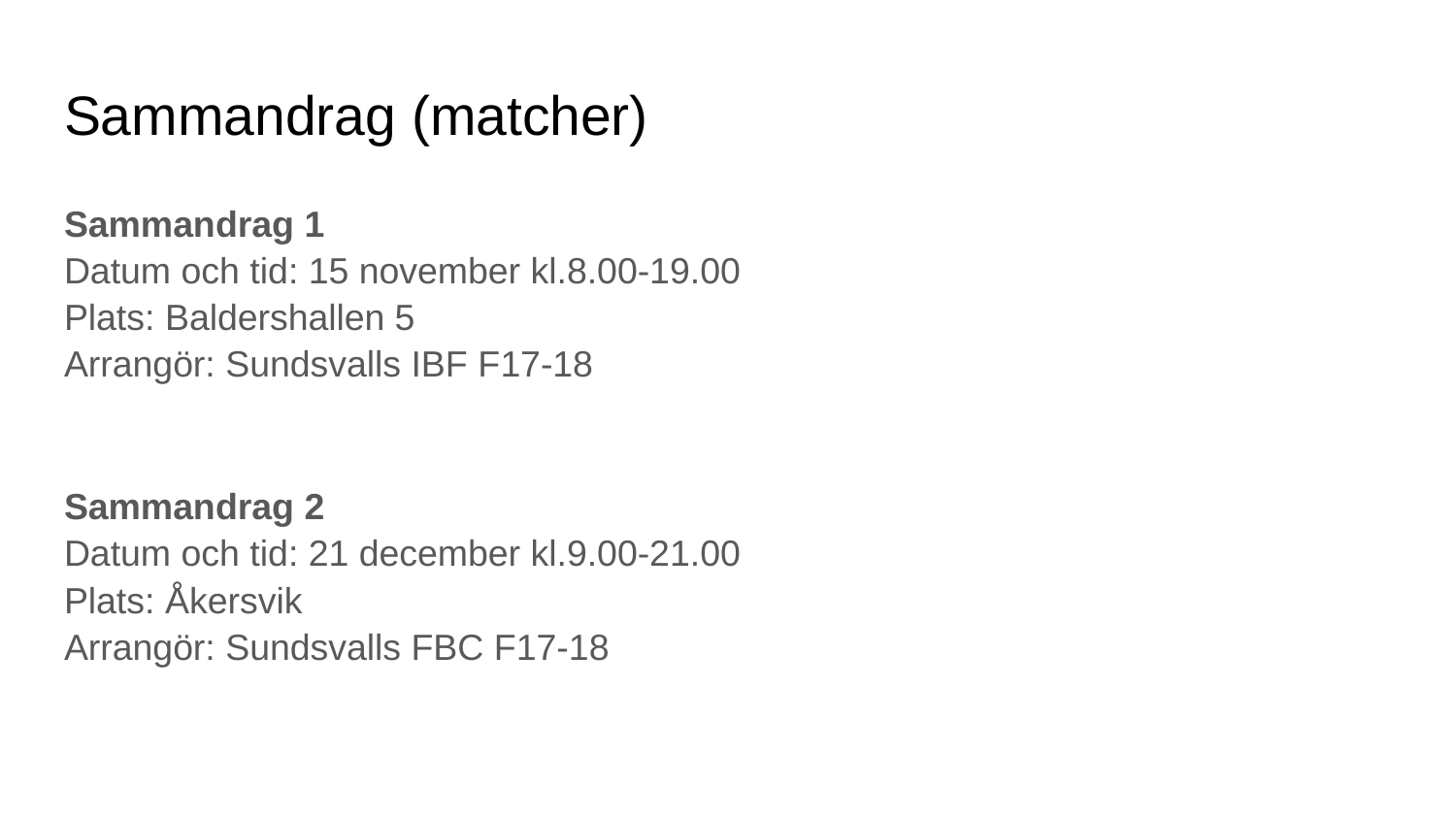

# Sammandrag (matcher)
Sammandrag 1
Datum och tid: 15 november kl.8.00-19.00
Plats: Baldershallen 5
Arrangör: Sundsvalls IBF F17-18

Sammandrag 2
Datum och tid: 21 december kl.9.00-21.00
Plats: Åkersvik
Arrangör: Sundsvalls FBC F17-18